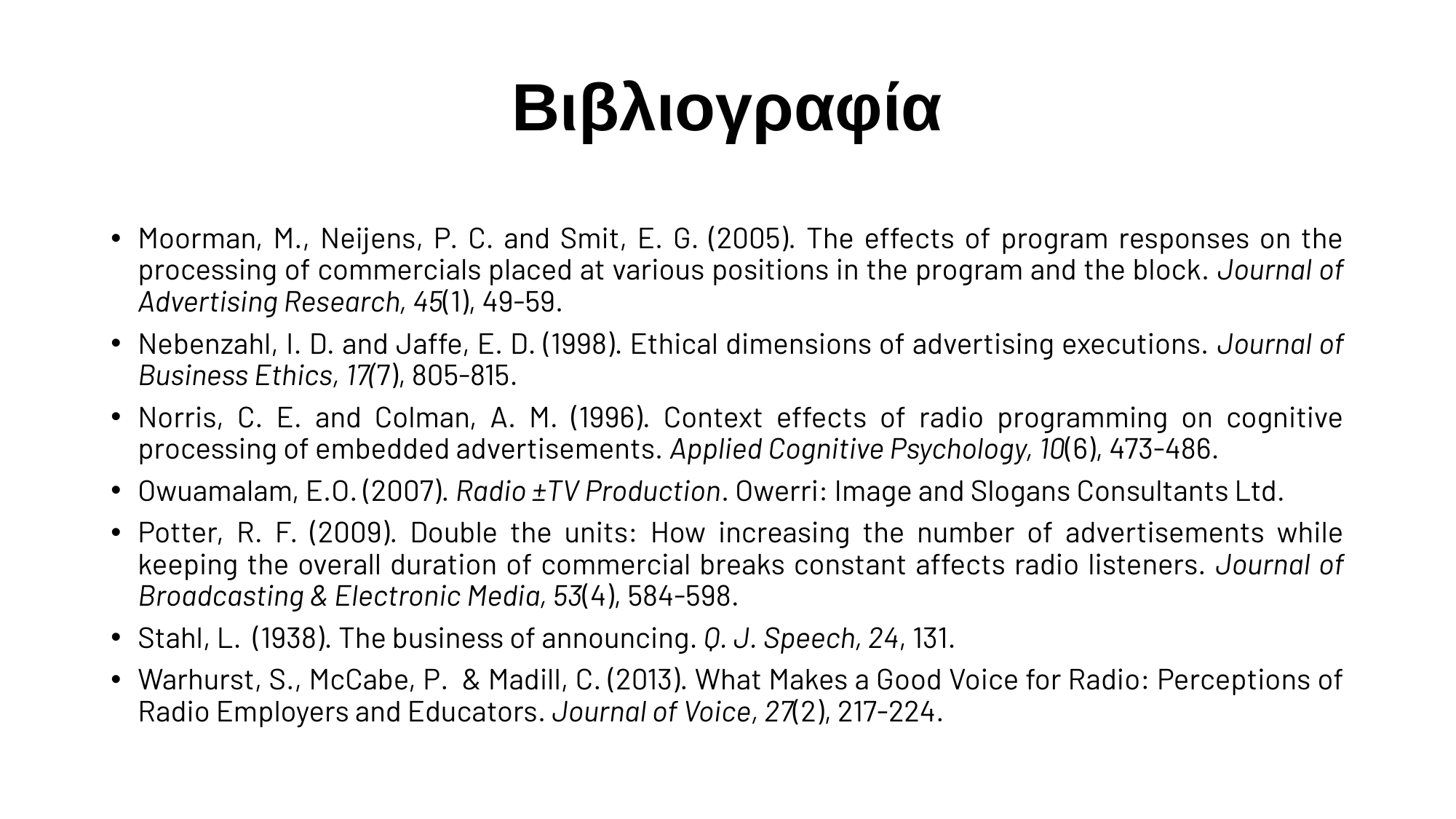

# Βιβλιογραφία
Moorman, M., Neijens, P. C. and Smit, E. G. (2005). The effects of program responses on the processing of commercials placed at various positions in the program and the block. Journal of Advertising Research, 45(1), 49-59.
Nebenzahl, I. D. and Jaffe, E. D. (1998). Ethical dimensions of advertising executions. Journal of Business Ethics, 17(7), 805-815.
Norris, C. E. and Colman, A. M. (1996). Context effects of radio programming on cognitive processing of embedded advertisements. Applied Cognitive Psychology, 10(6), 473-486.
Owuamalam, E.O. (2007). Radio ±TV Production. Owerri: Image and Slogans Consultants Ltd.
Potter, R. F. (2009). Double the units: How increasing the number of advertisements while keeping the overall duration of commercial breaks constant affects radio listeners. Journal of Broadcasting & Electronic Media, 53(4), 584-598.
Stahl, L.  (1938). The business of announcing. Q. J. Speech, 24, 131.
Warhurst, S., McCabe, P.  & Madill, C. (2013). What Makes a Good Voice for Radio: Perceptions of Radio Employers and Educators. Journal of Voice, 27(2), 217-224.